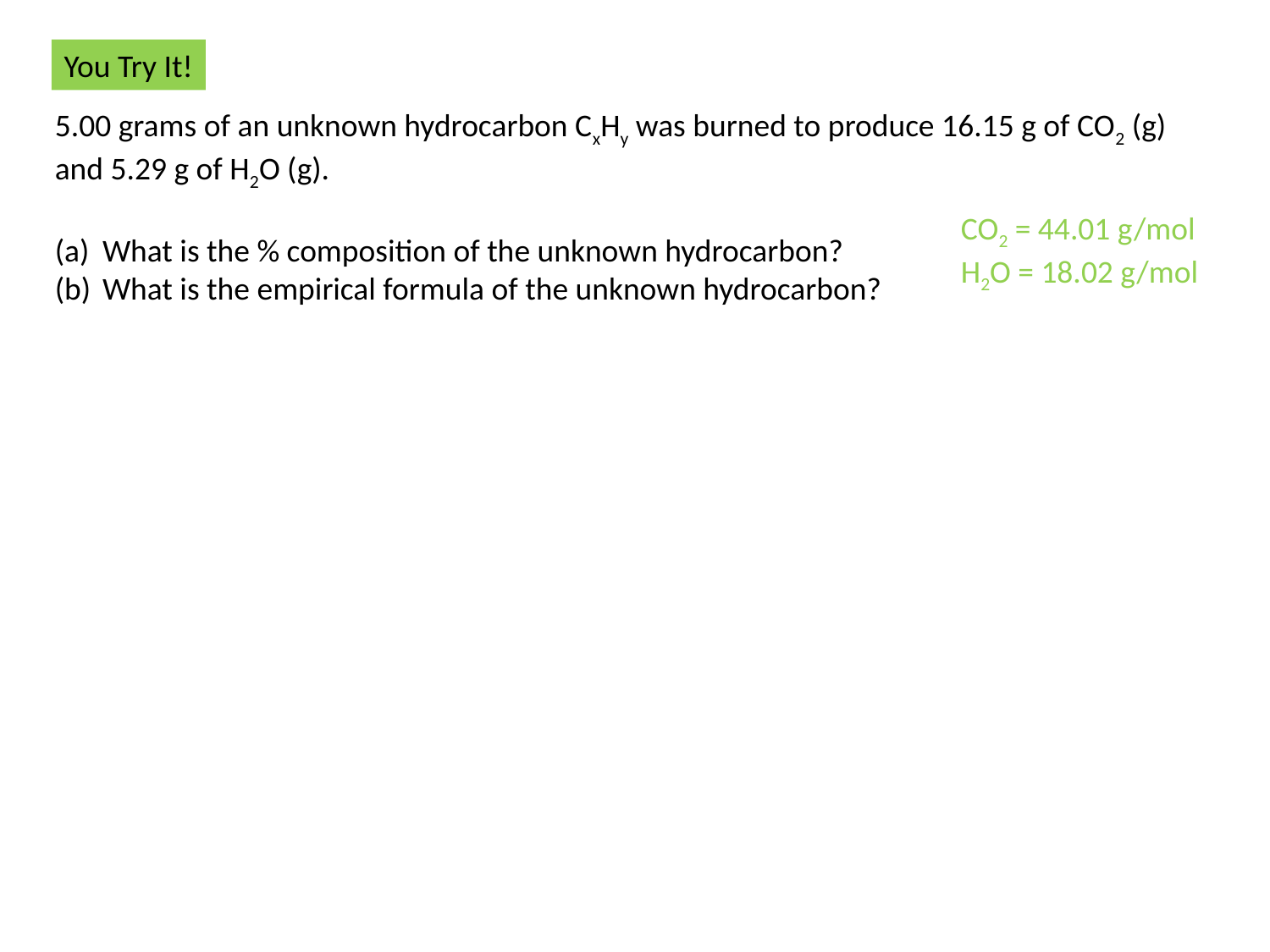

You Try It!
5.00 grams of an unknown hydrocarbon CxHy was burned to produce 16.15 g of CO2 (g) and 5.29 g of H2O (g).

What is the % composition of the unknown hydrocarbon?
What is the empirical formula of the unknown hydrocarbon?
CO2 = 44.01 g/mol
H2O = 18.02 g/mol